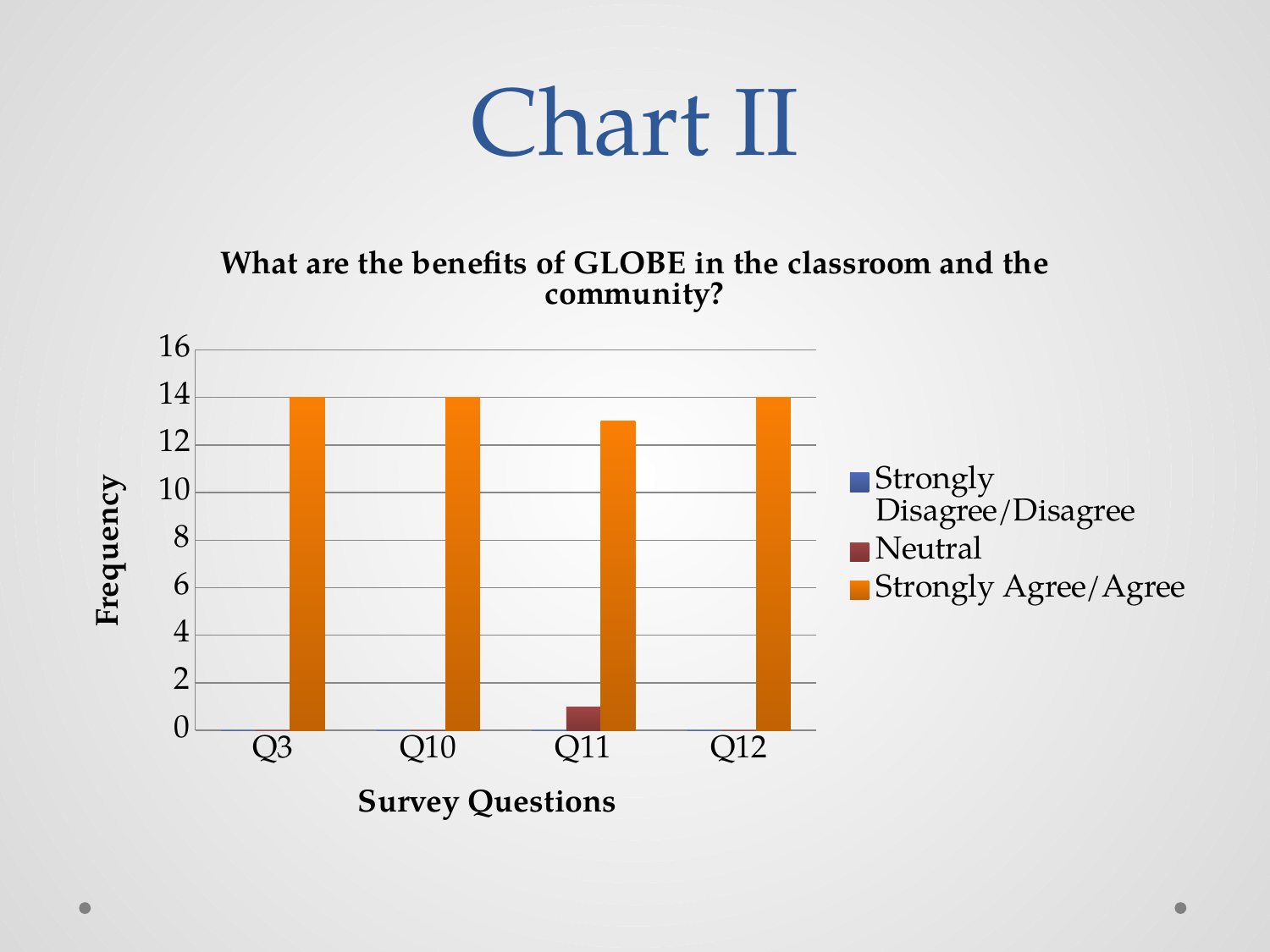

# Chart II

### Chart: What are the benefits of GLOBE in the classroom and the community?

| Category | Strongly Disagree/Disagree | Neutral | Strongly Agree/Agree |
|---|---|---|---|
| Q3 | 0.0 | 0.0 | 14.0 |
| Q10 | 0.0 | 0.0 | 14.0 |
| Q11 | 0.0 | 1.0 | 13.0 |
| Q12 | 0.0 | 0.0 | 14.0 |